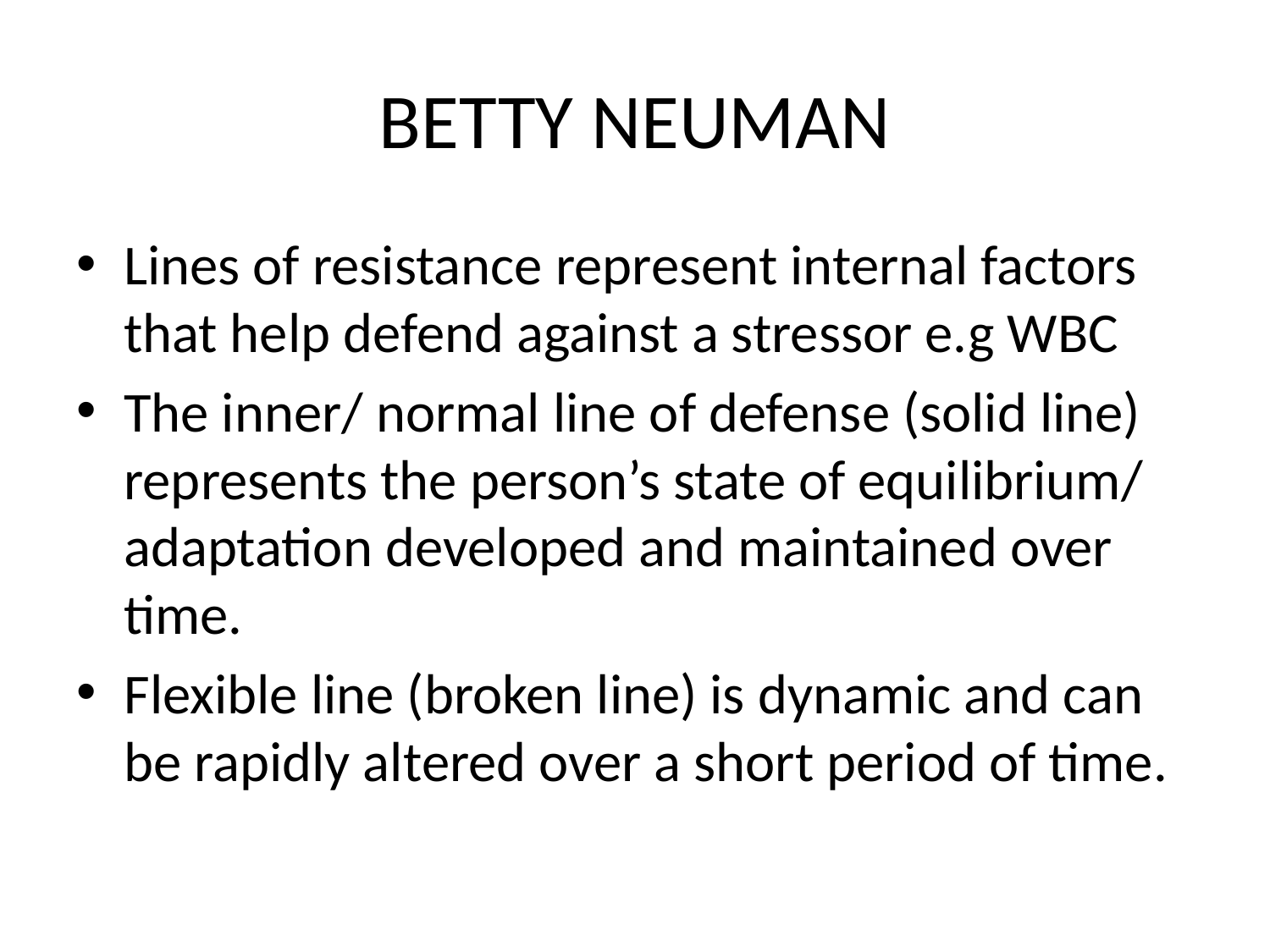

# BETTY NEUMAN
Lines of resistance represent internal factors that help defend against a stressor e.g WBC
The inner/ normal line of defense (solid line) represents the person’s state of equilibrium/ adaptation developed and maintained over time.
Flexible line (broken line) is dynamic and can be rapidly altered over a short period of time.